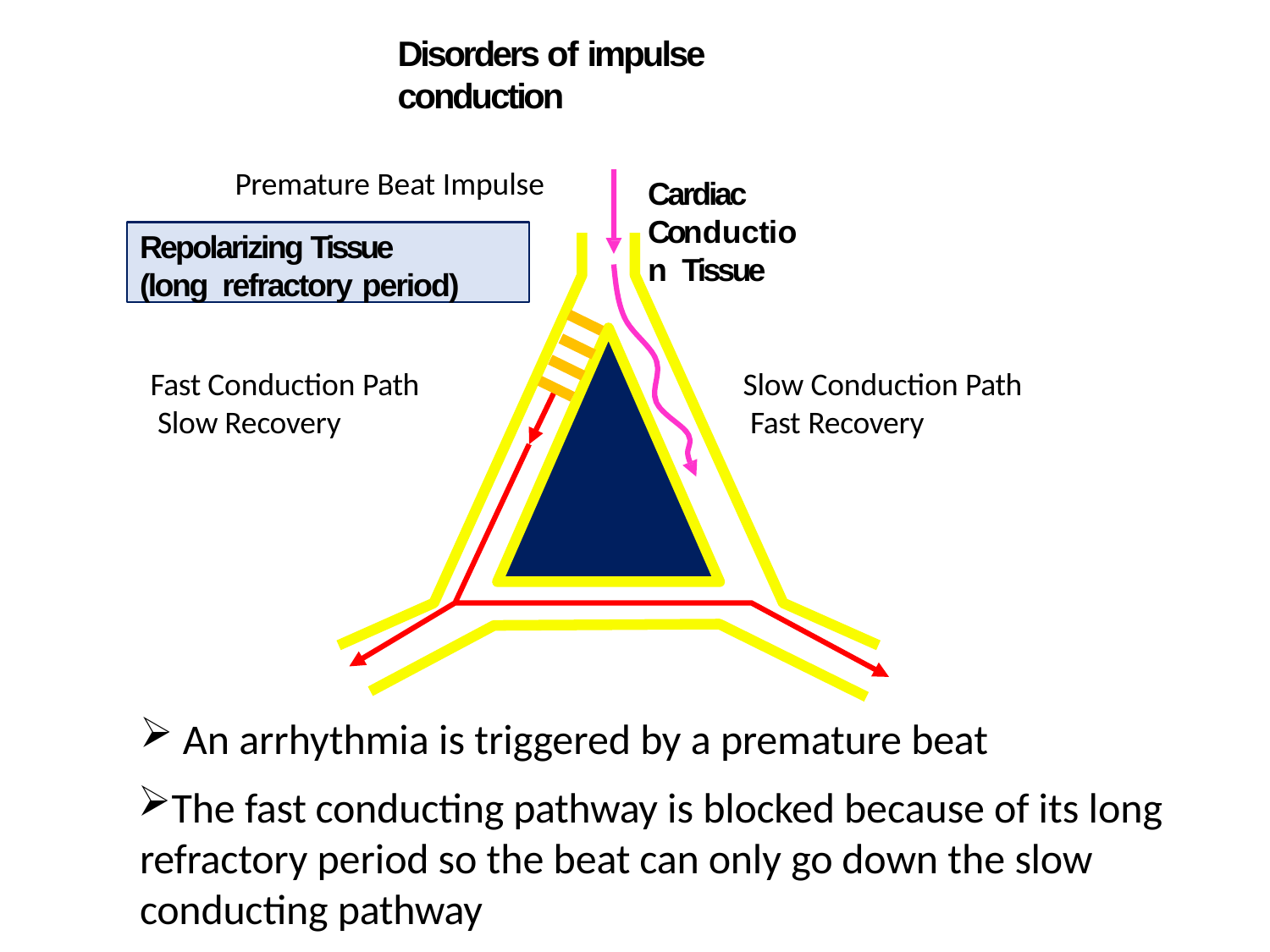

Disorders of impulse conduction
#
Premature Beat Impulse

Cardiac  Conduction  Tissue
Repolarizing Tissue (long  refractory period)

Fast Conduction Path  Slow Recovery
Slow Conduction Path  Fast Recovery
An arrhythmia is triggered by a premature beat
The fast conducting pathway is blocked because of its long  refractory period so the beat can only go down the slow  conducting pathway